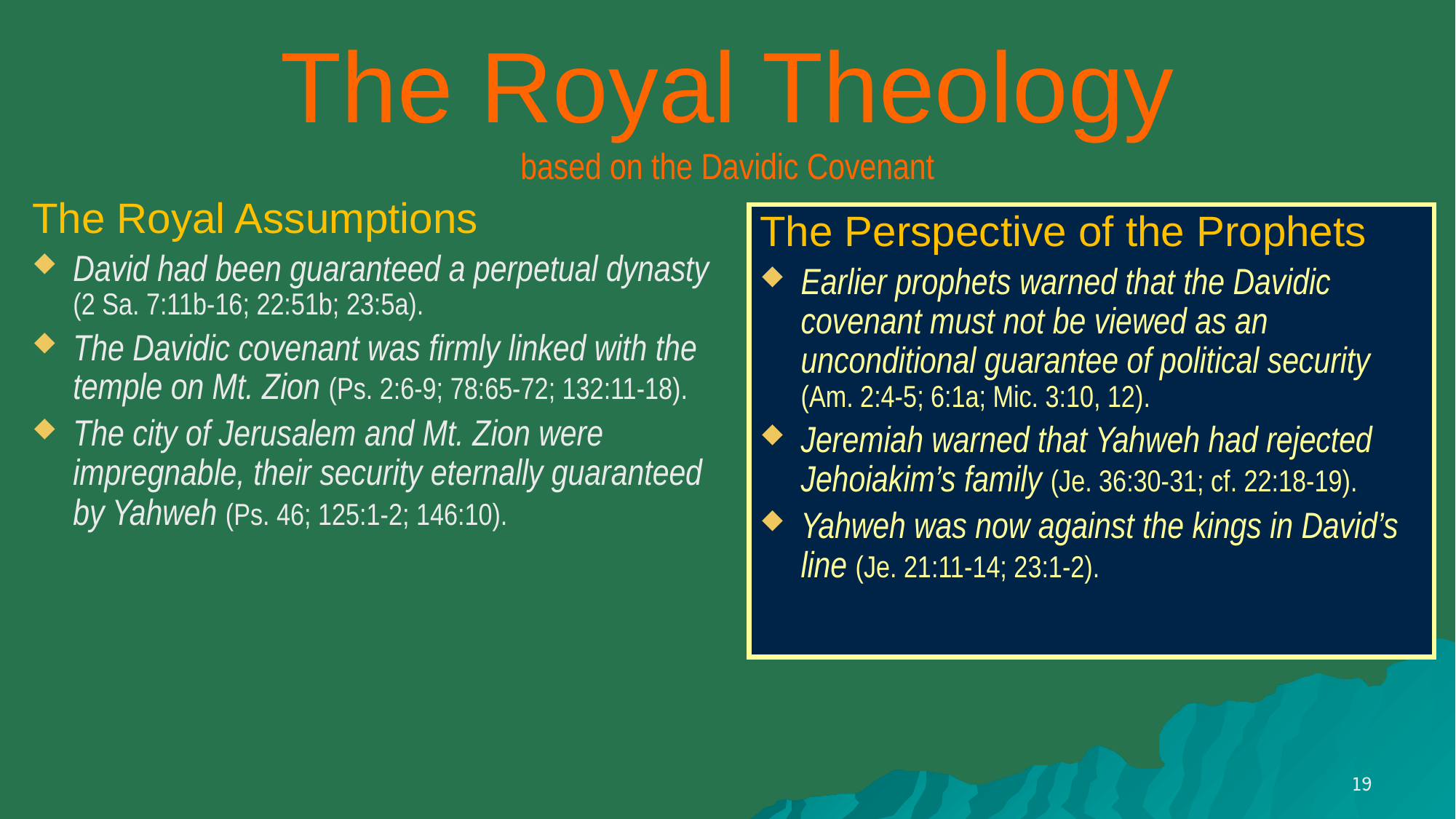

# The Royal Theology based on the Davidic Covenant
The Royal Assumptions
David had been guaranteed a perpetual dynasty (2 Sa. 7:11b-16; 22:51b; 23:5a).
The Davidic covenant was firmly linked with the temple on Mt. Zion (Ps. 2:6-9; 78:65-72; 132:11-18).
The city of Jerusalem and Mt. Zion were impregnable, their security eternally guaranteed by Yahweh (Ps. 46; 125:1-2; 146:10).
The Perspective of the Prophets
Earlier prophets warned that the Davidic covenant must not be viewed as an unconditional guarantee of political security (Am. 2:4-5; 6:1a; Mic. 3:10, 12).
Jeremiah warned that Yahweh had rejected Jehoiakim’s family (Je. 36:30-31; cf. 22:18-19).
Yahweh was now against the kings in David’s line (Je. 21:11-14; 23:1-2).
19